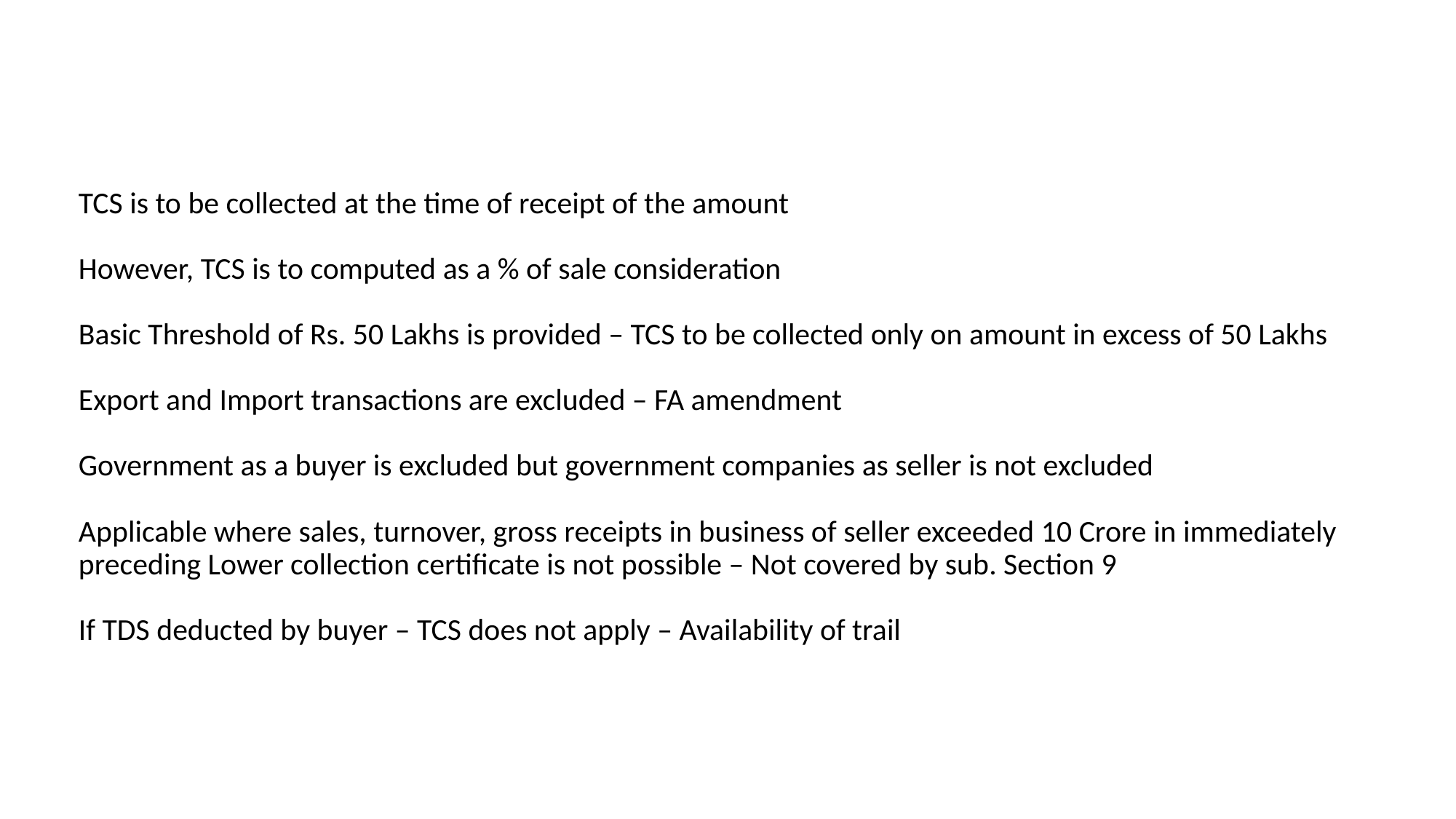

# TCS is to be collected at the time of receipt of the amount However, TCS is to computed as a % of sale consideration Basic Threshold of Rs. 50 Lakhs is provided – TCS to be collected only on amount in excess of 50 Lakhs Export and Import transactions are excluded – FA amendment Government as a buyer is excluded but government companies as seller is not excluded Applicable where sales, turnover, gross receipts in business of seller exceeded 10 Crore in immediately preceding Lower collection certificate is not possible – Not covered by sub. Section 9 If TDS deducted by buyer – TCS does not apply – Availability of trail